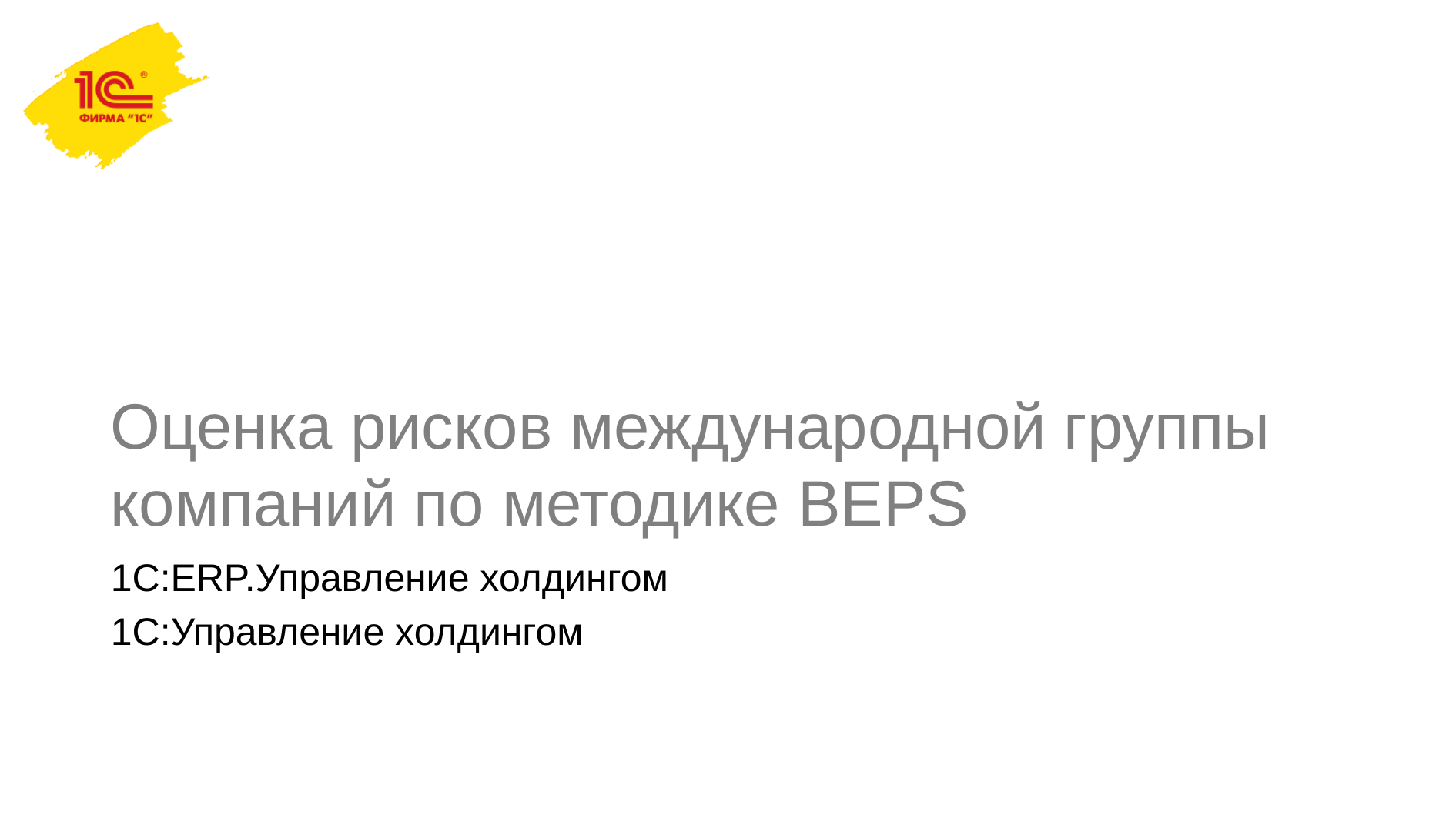

# Оценка рисков международной группы компаний по методике BEPS
1С:ERP.Управление холдингом
1С:Управление холдингом